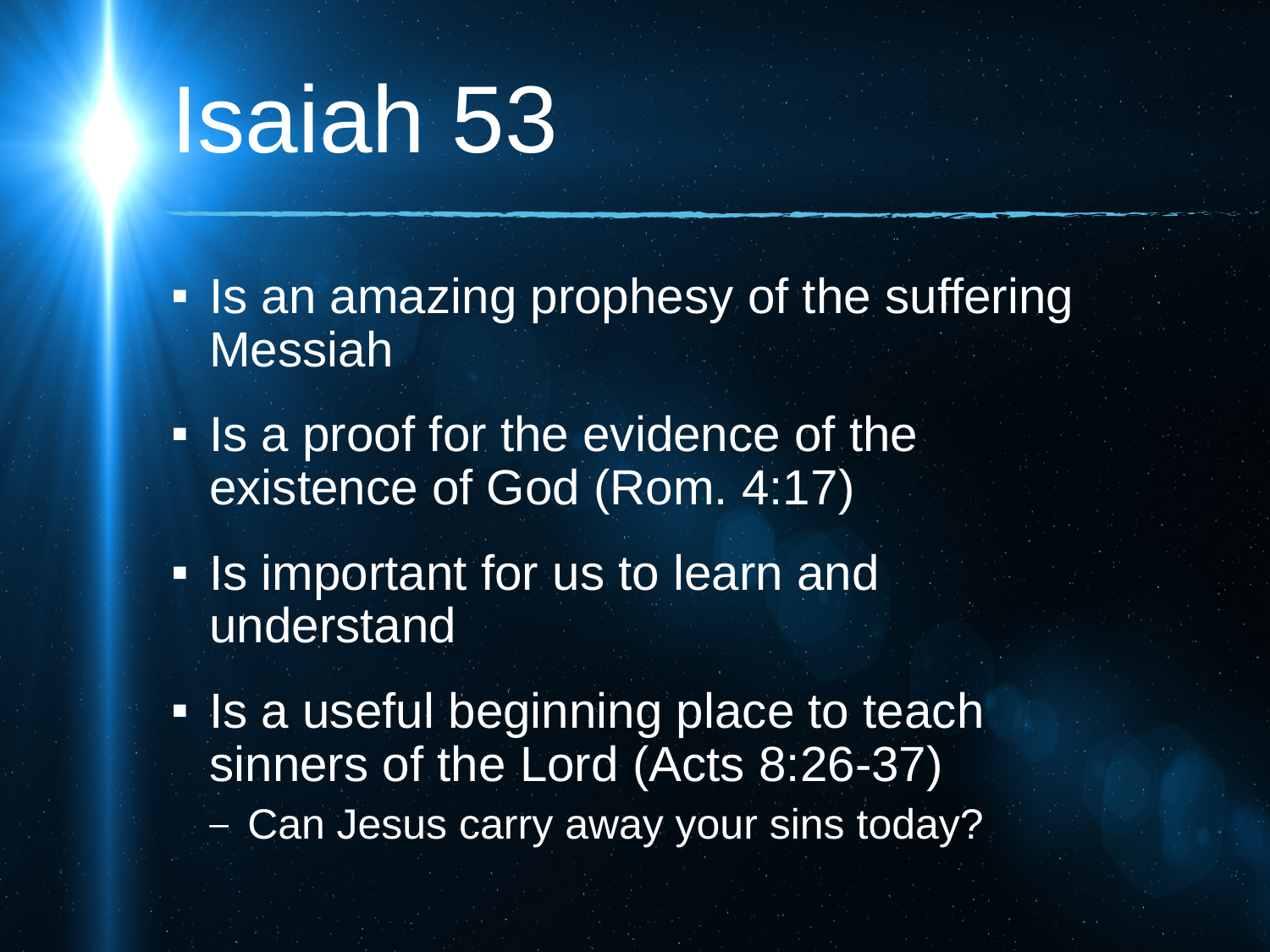

# Isaiah 53
Is an amazing prophesy of the suffering Messiah
Is a proof for the evidence of the existence of God (Rom. 4:17)
Is important for us to learn and understand
Is a useful beginning place to teach sinners of the Lord (Acts 8:26-37)
Can Jesus carry away your sins today?